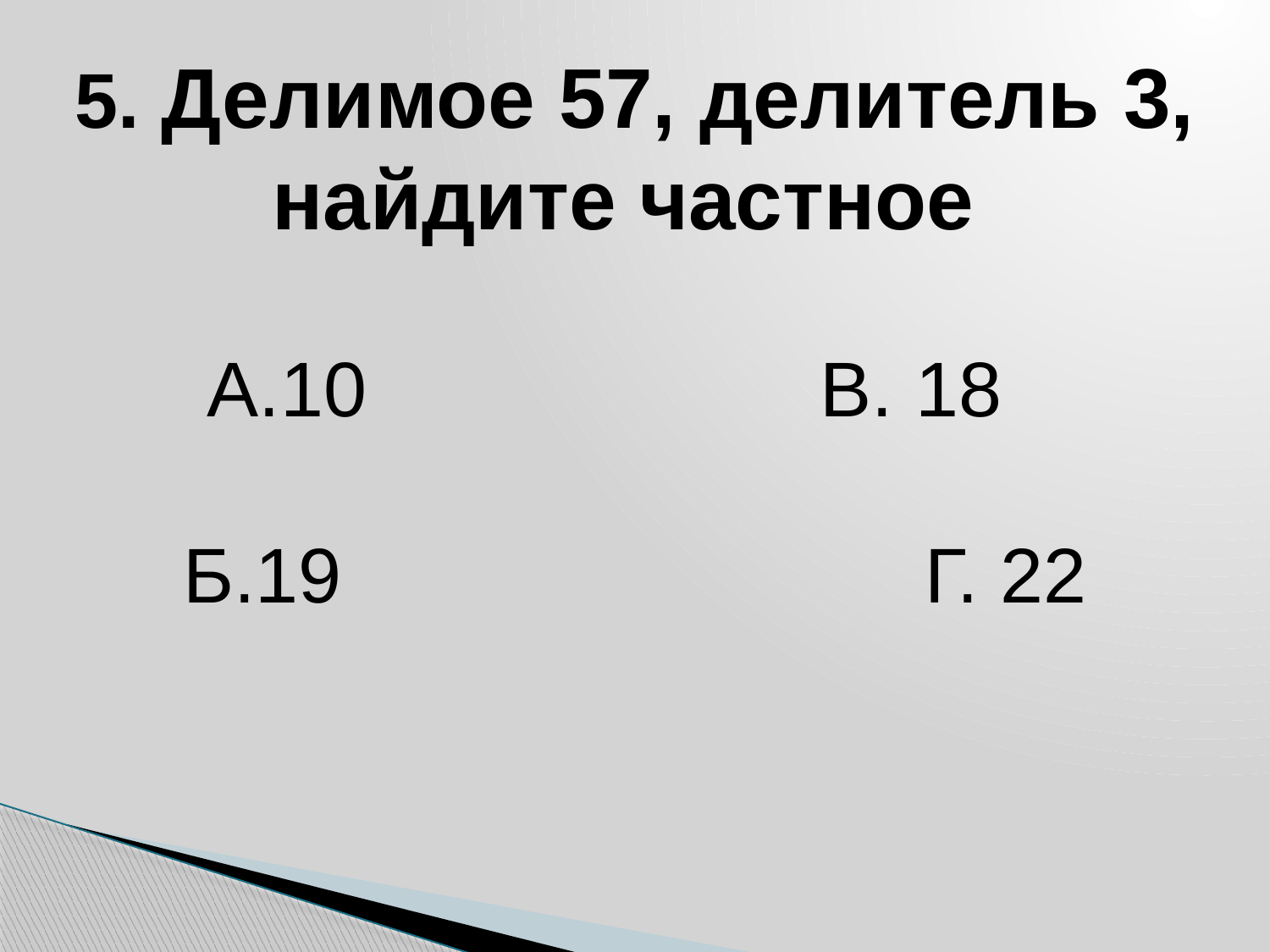

5. Делимое 57, делитель 3, найдите частное

         А.10                     В. 18
Б.19                           Г. 22